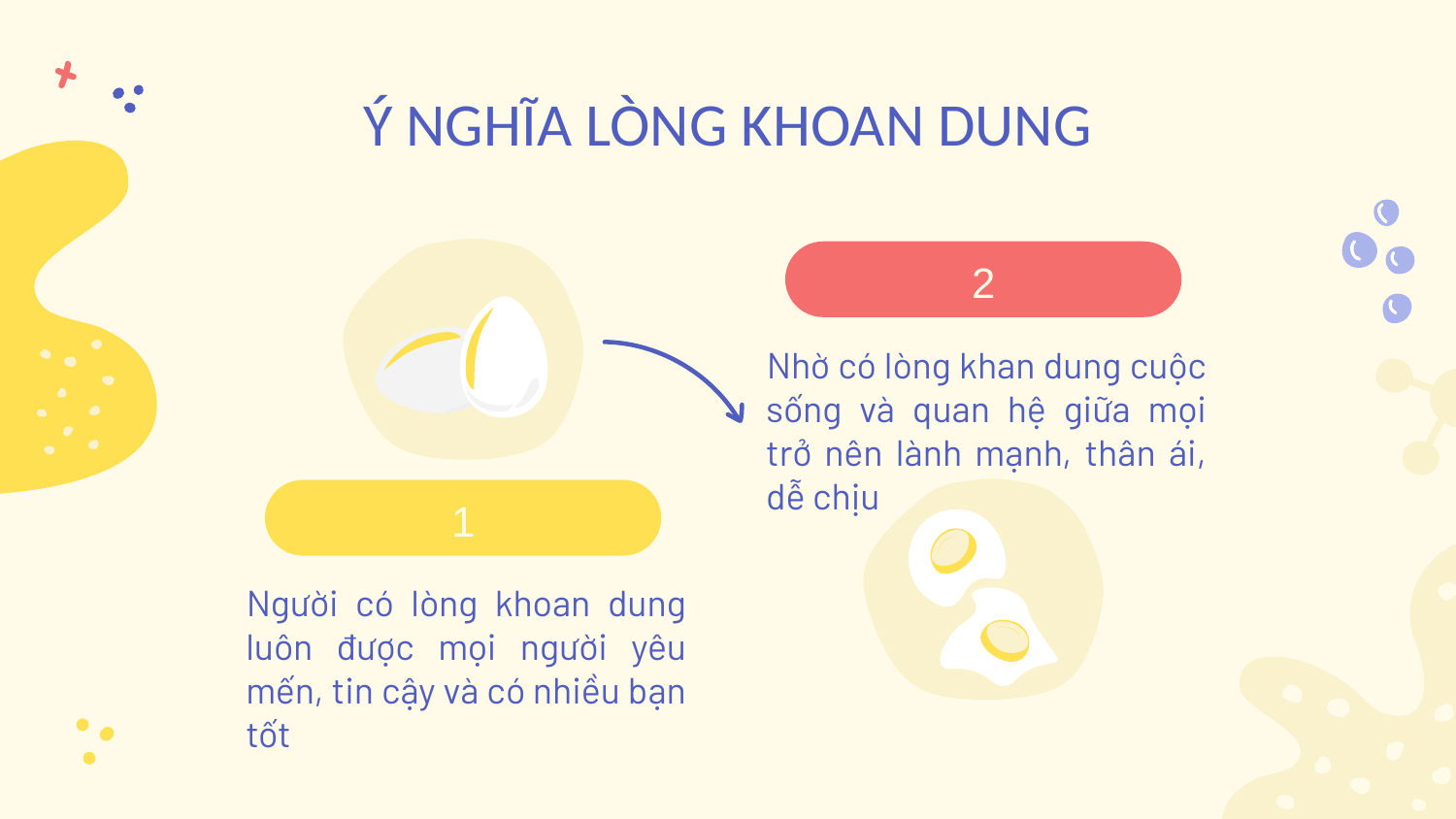

# Ý NGHĨA LÒNG KHOAN DUNG

2

Nhờ có lòng khan dung cuộc sống và quan hệ giữa mọi trở nên lành mạnh, thân ái, dễ chịu

1

Người có lòng khoan dung luôn được mọi người yêu mến, tin cậy và có nhiều bạn tốt